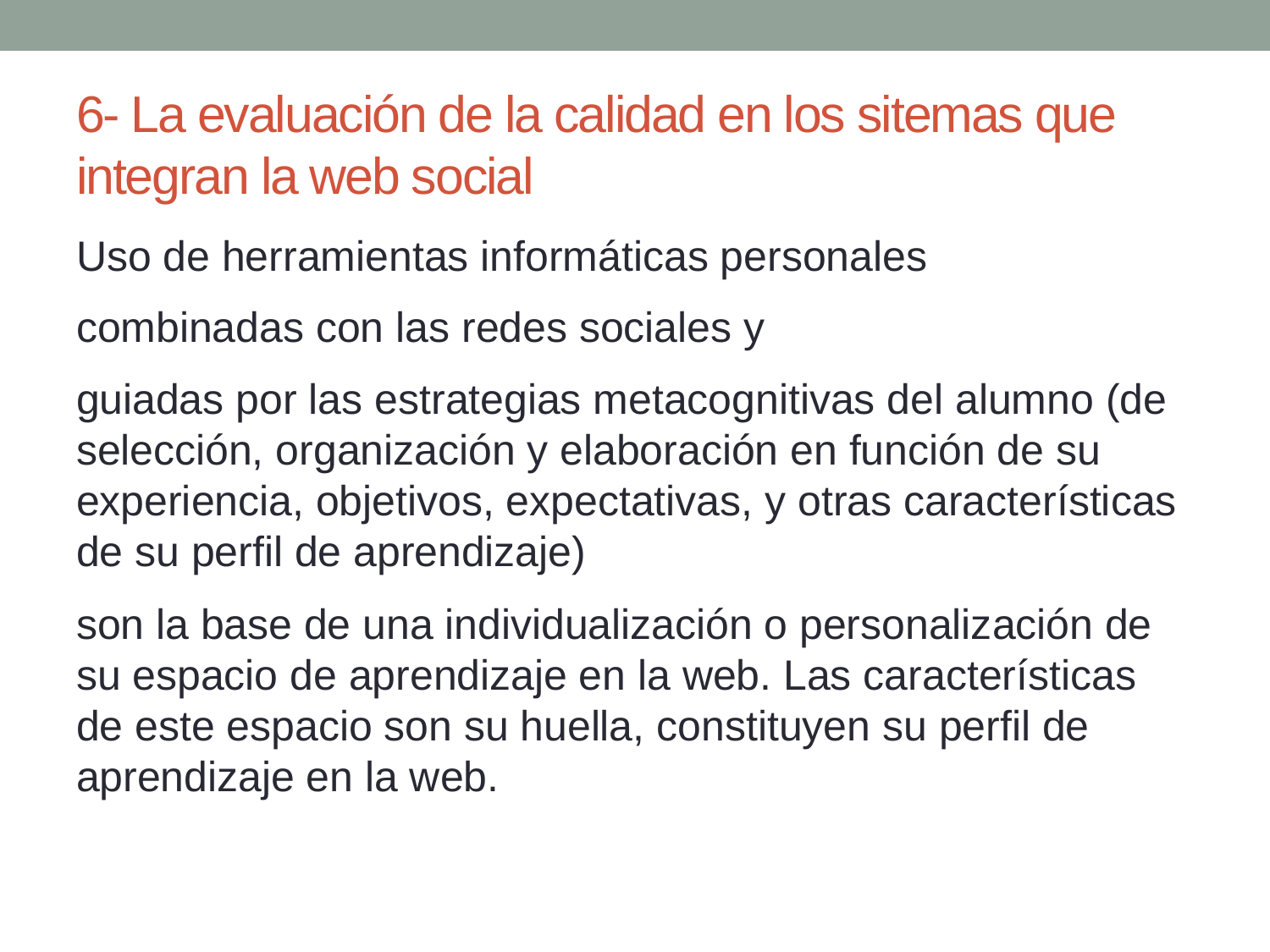

# 6- La evaluación de la calidad en los sitemas que integran la web social
Uso de herramientas informáticas personales
combinadas con las redes sociales y
guiadas por las estrategias metacognitivas del alumno (de selección, organización y elaboración en función de su experiencia, objetivos, expectativas, y otras características de su perfil de aprendizaje)
son la base de una individualización o personalización de su espacio de aprendizaje en la web. Las características de este espacio son su huella, constituyen su perfil de aprendizaje en la web.